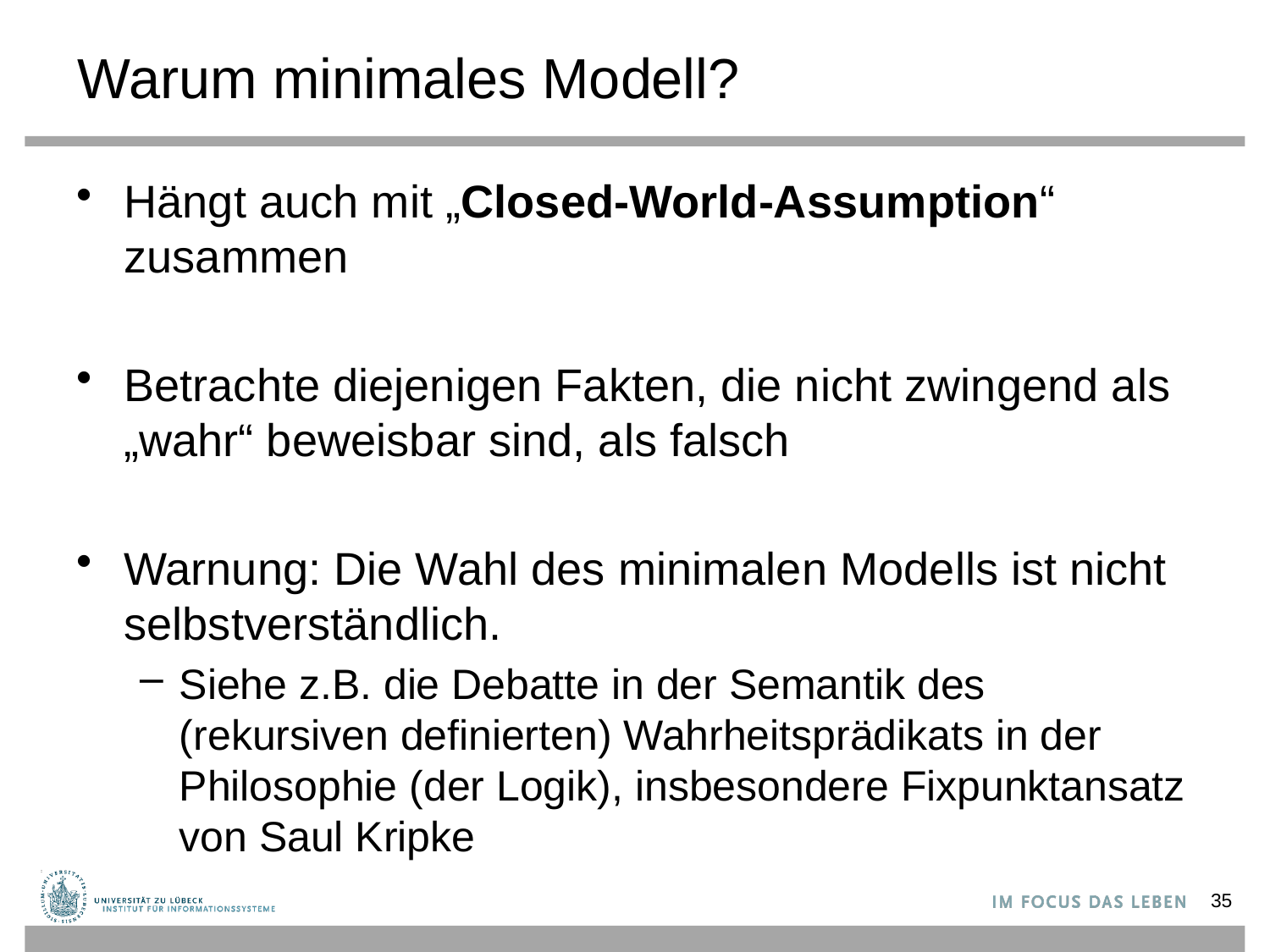

# Warum minimales Modell?
Hängt auch mit „Closed-World-Assumption“ zusammen

Betrachte diejenigen Fakten, die nicht zwingend als „wahr“ beweisbar sind, als falsch

Warnung: Die Wahl des minimalen Modells ist nicht selbstverständlich.
Siehe z.B. die Debatte in der Semantik des (rekursiven definierten) Wahrheitsprädikats in der Philosophie (der Logik), insbesondere Fixpunktansatz von Saul Kripke

35